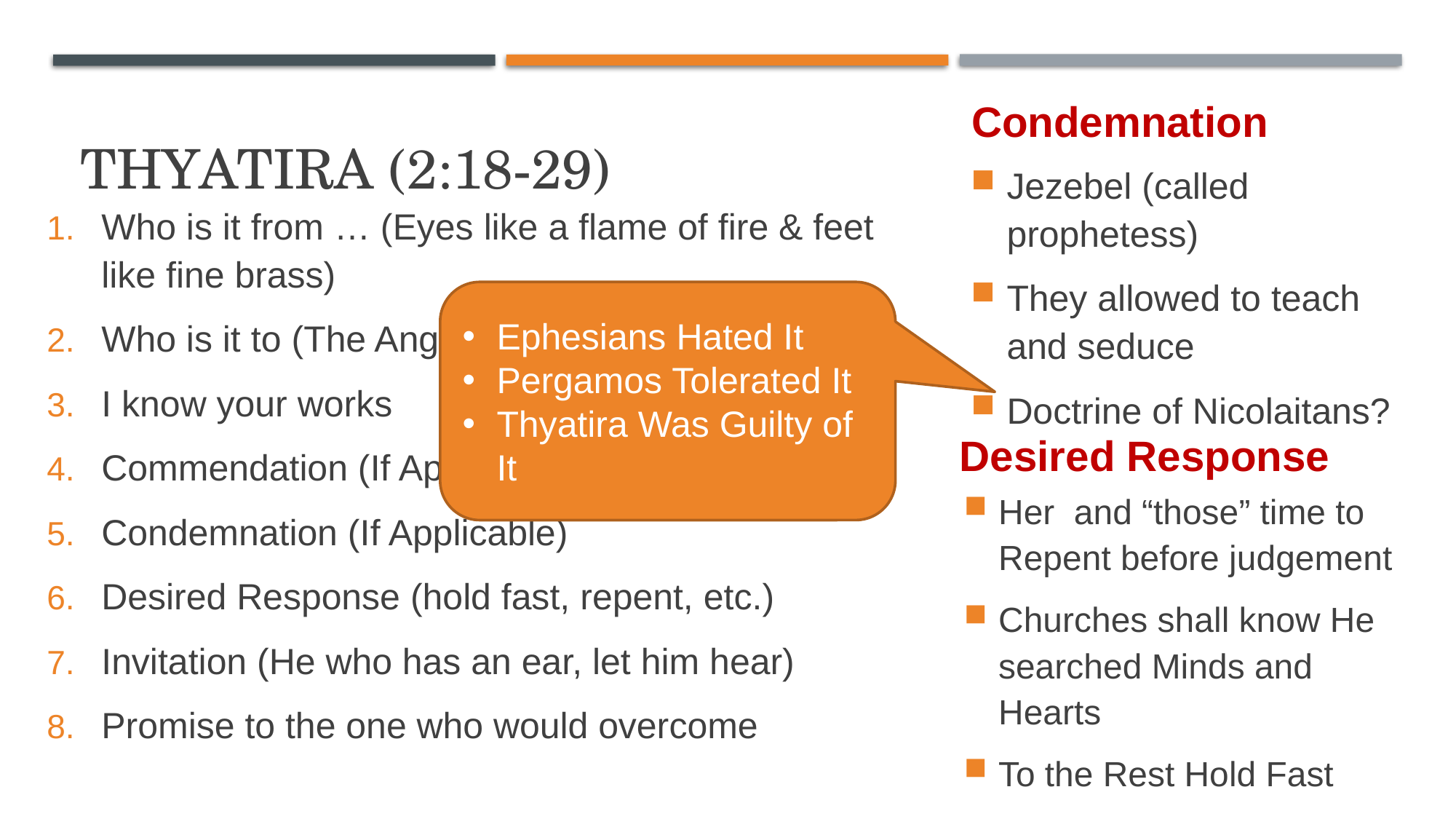

# Thyatira (2:18-29)
Condemnation
Jezebel (called prophetess)
They allowed to teach and seduce
Doctrine of Nicolaitans?

Who is it from … (Eyes like a flame of fire & feet like fine brass)
Who is it to (The Angel at the church of …)
I know your works
Commendation (If Applicable)
Condemnation (If Applicable)
Desired Response (hold fast, repent, etc.)
Invitation (He who has an ear, let him hear)
Promise to the one who would overcome
Ephesians Hated It
Pergamos Tolerated It
Thyatira Was Guilty of It
Desired Response
Her  and “those” time to Repent before judgement
Churches shall know He searched Minds and Hearts
To the Rest Hold Fast